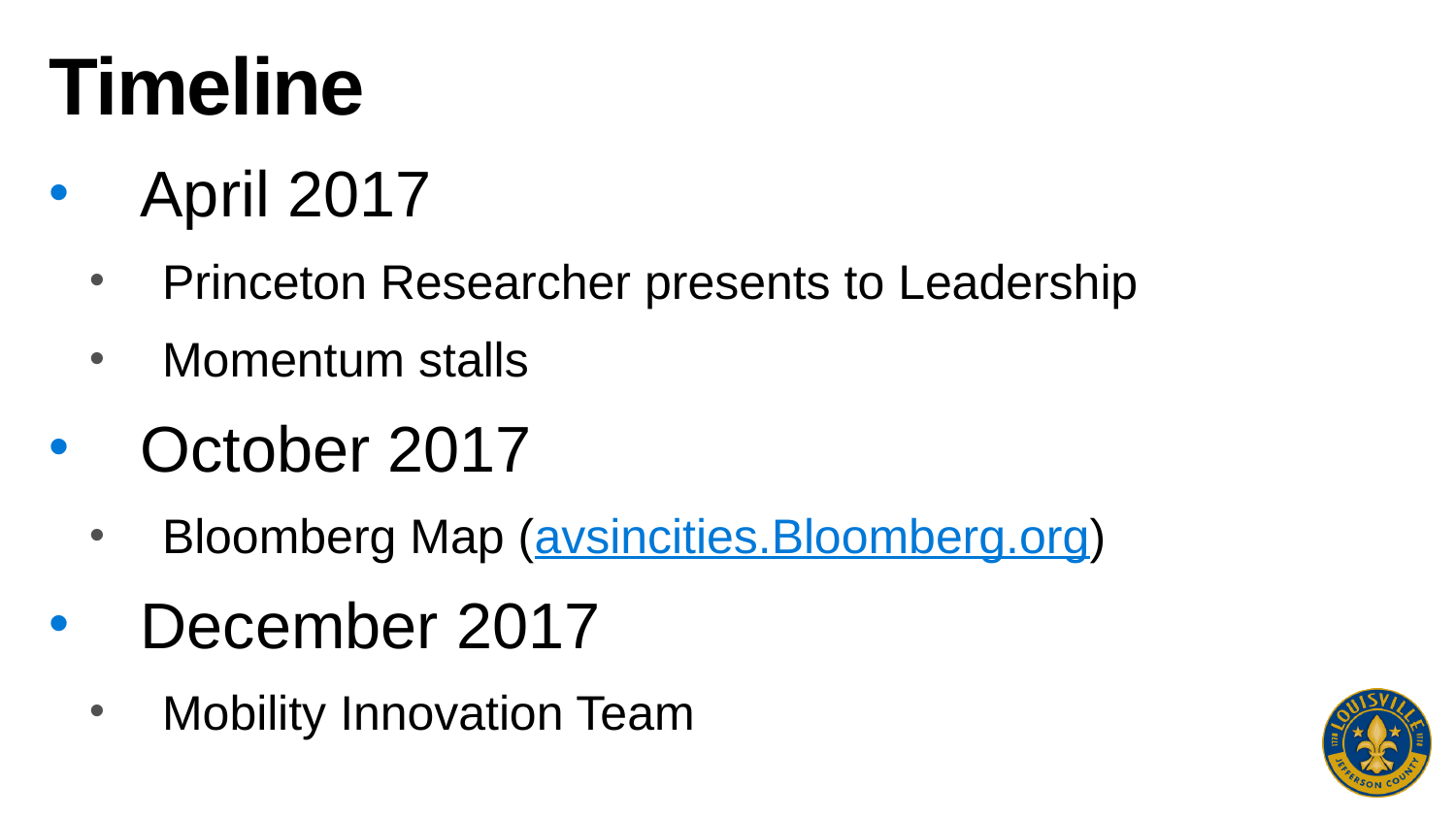

# Timeline
April 2017
Princeton Researcher presents to Leadership
Momentum stalls
October 2017
Bloomberg Map (avsincities.Bloomberg.org)
December 2017
Mobility Innovation Team